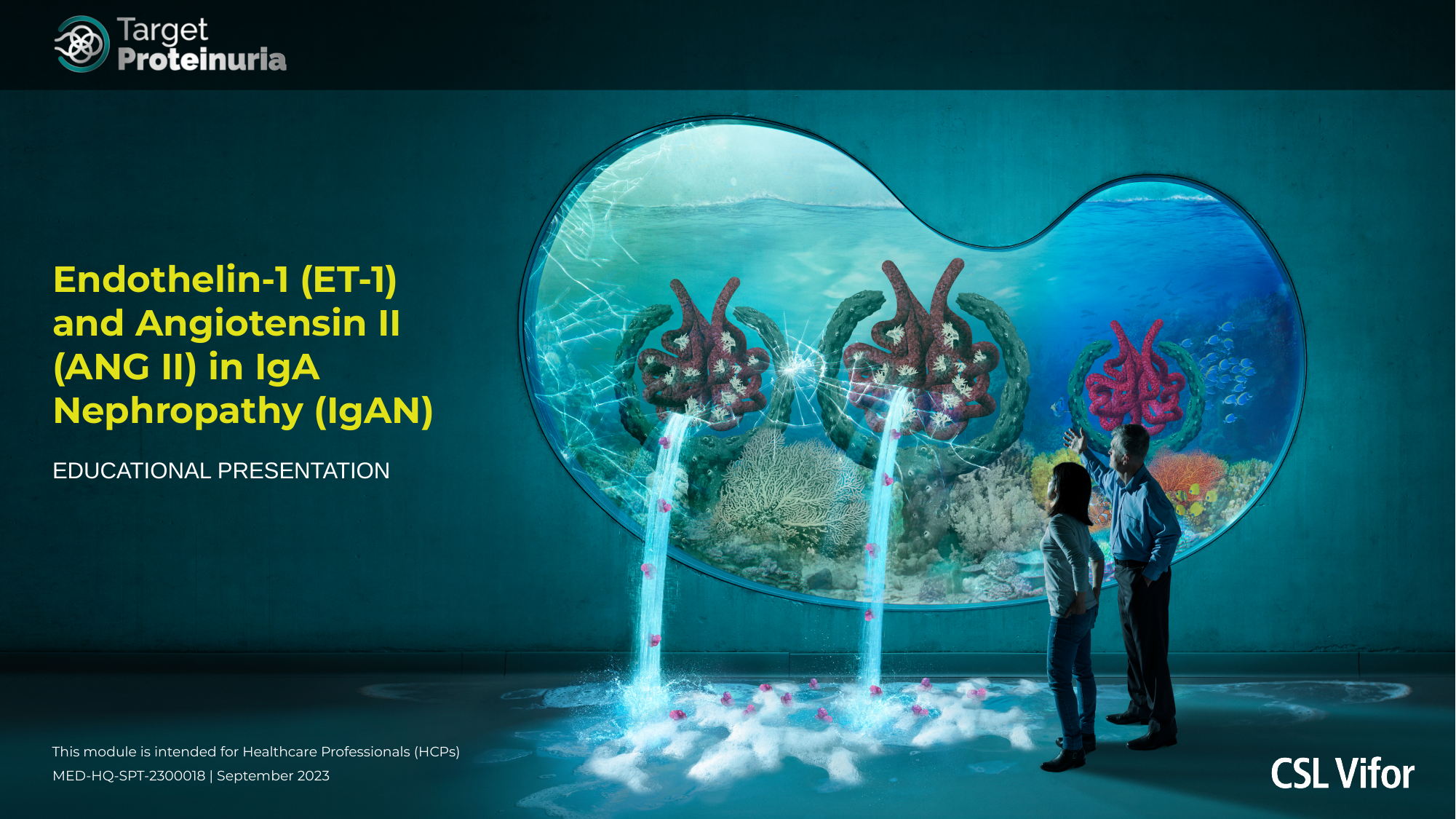

Endothelin-1 (ET-1)
and Angiotensin II (ANG II) in IgA Nephropathy (IgAN)
EDUCATIONAL PRESENTATION
This module is intended for Healthcare Professionals (HCPs)
MED-HQ-SPT-2300018 | September 2023